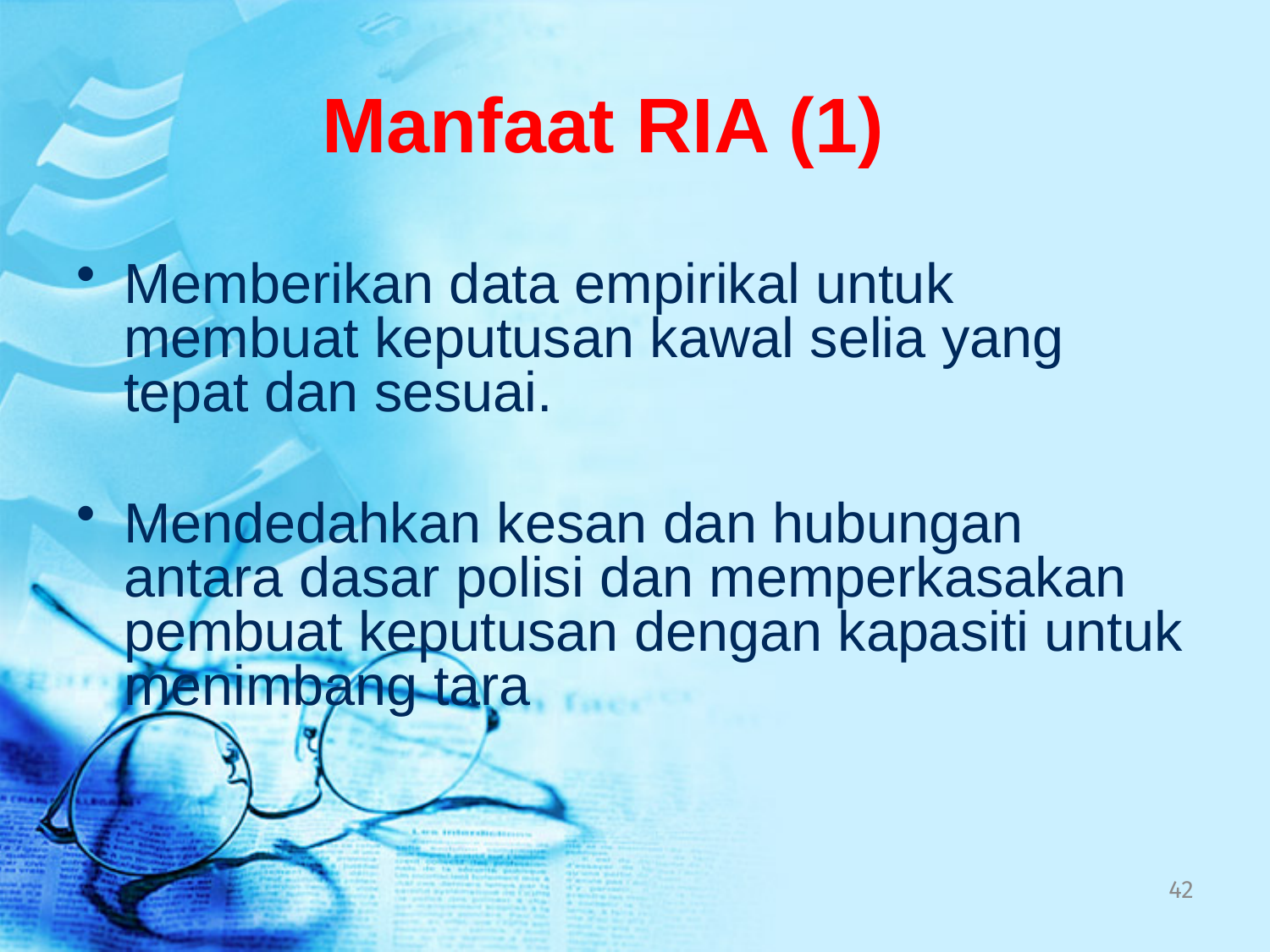

# Manfaat RIA (1)
Memberikan data empirikal untuk membuat keputusan kawal selia yang tepat dan sesuai.

Mendedahkan kesan dan hubungan antara dasar polisi dan memperkasakan pembuat keputusan dengan kapasiti untuk menimbang tara

42